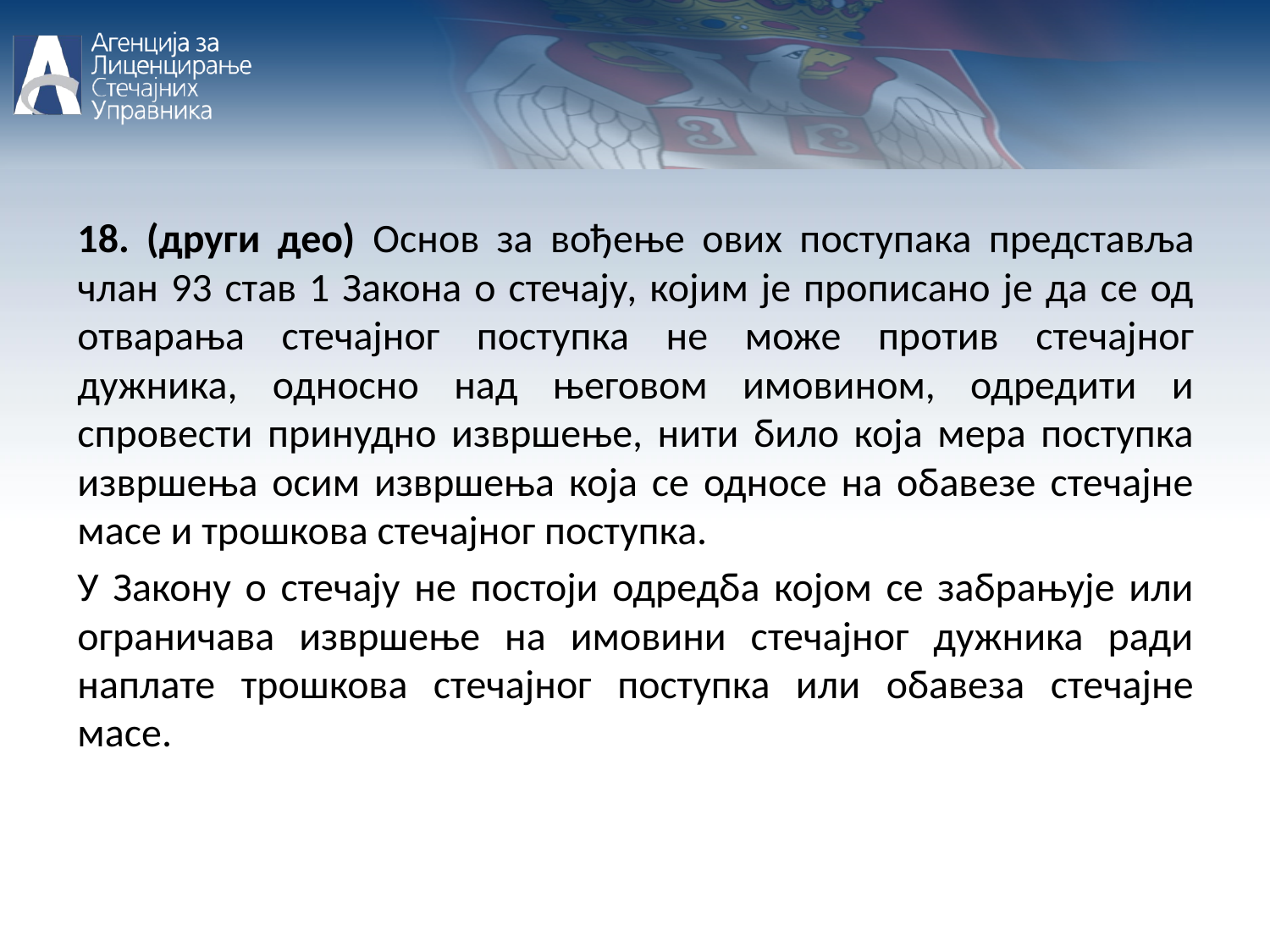

18. (други део) Основ за вођење ових поступака представља члан 93 став 1 Закона о стечају, којим је прописано је да се од отварања стечајног поступка не може против стечајног дужника, односно над његовом имовином, одредити и спровести принудно извршење, нити било која мера поступка извршења осим извршења која се односе на обавезе стечајне масе и трошкова стечајног поступка.
У Закону о стечају не постоји одредба којом се забрањује или ограничава извршење на имовини стечајног дужника ради наплате трошкова стечајног поступка или обавеза стечајне масе.